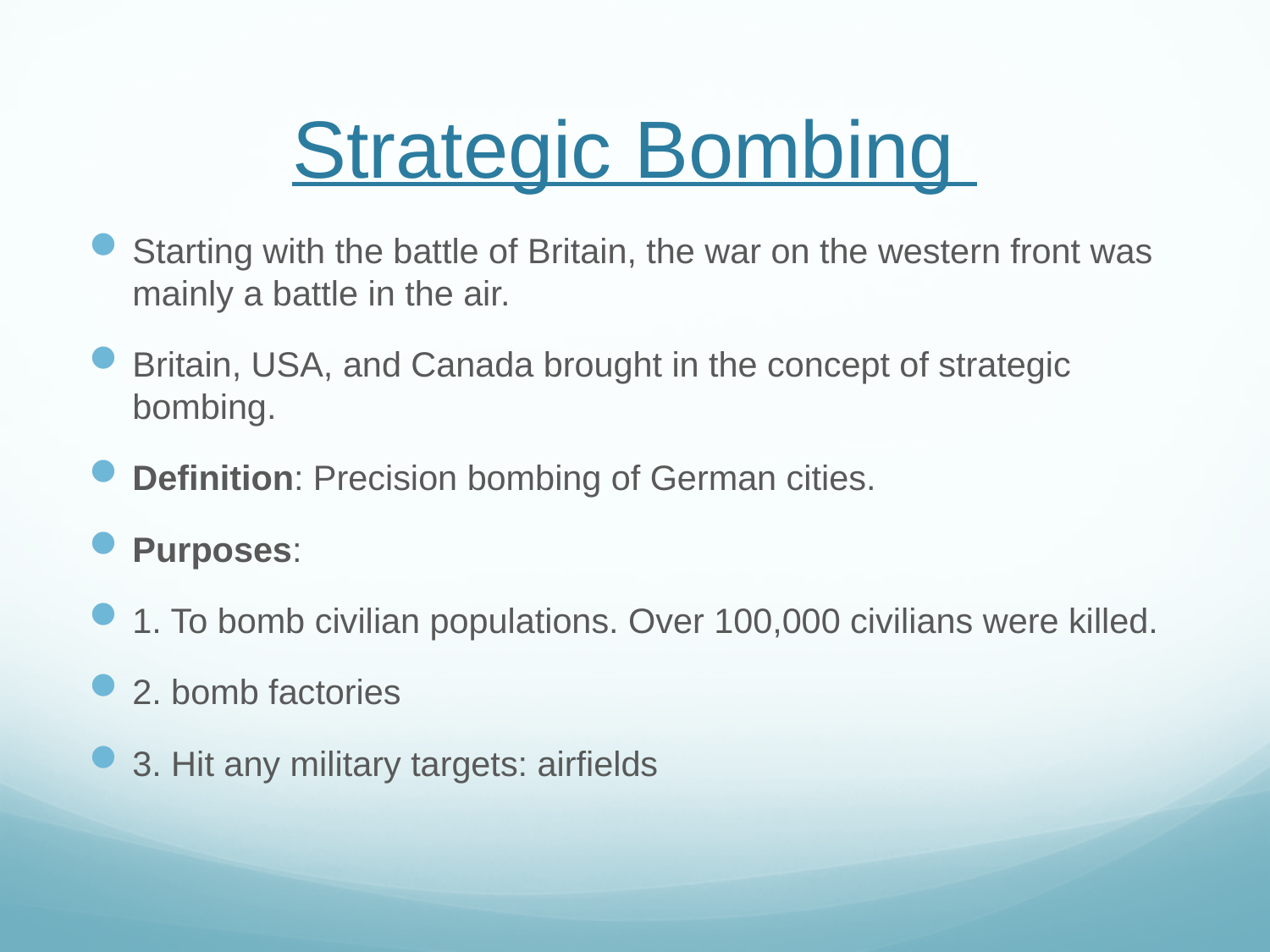

# Strategic Bombing
Starting with the battle of Britain, the war on the western front was mainly a battle in the air.
Britain, USA, and Canada brought in the concept of strategic bombing.
Definition: Precision bombing of German cities.
Purposes:
1. To bomb civilian populations. Over 100,000 civilians were killed.
2. bomb factories
3. Hit any military targets: airfields